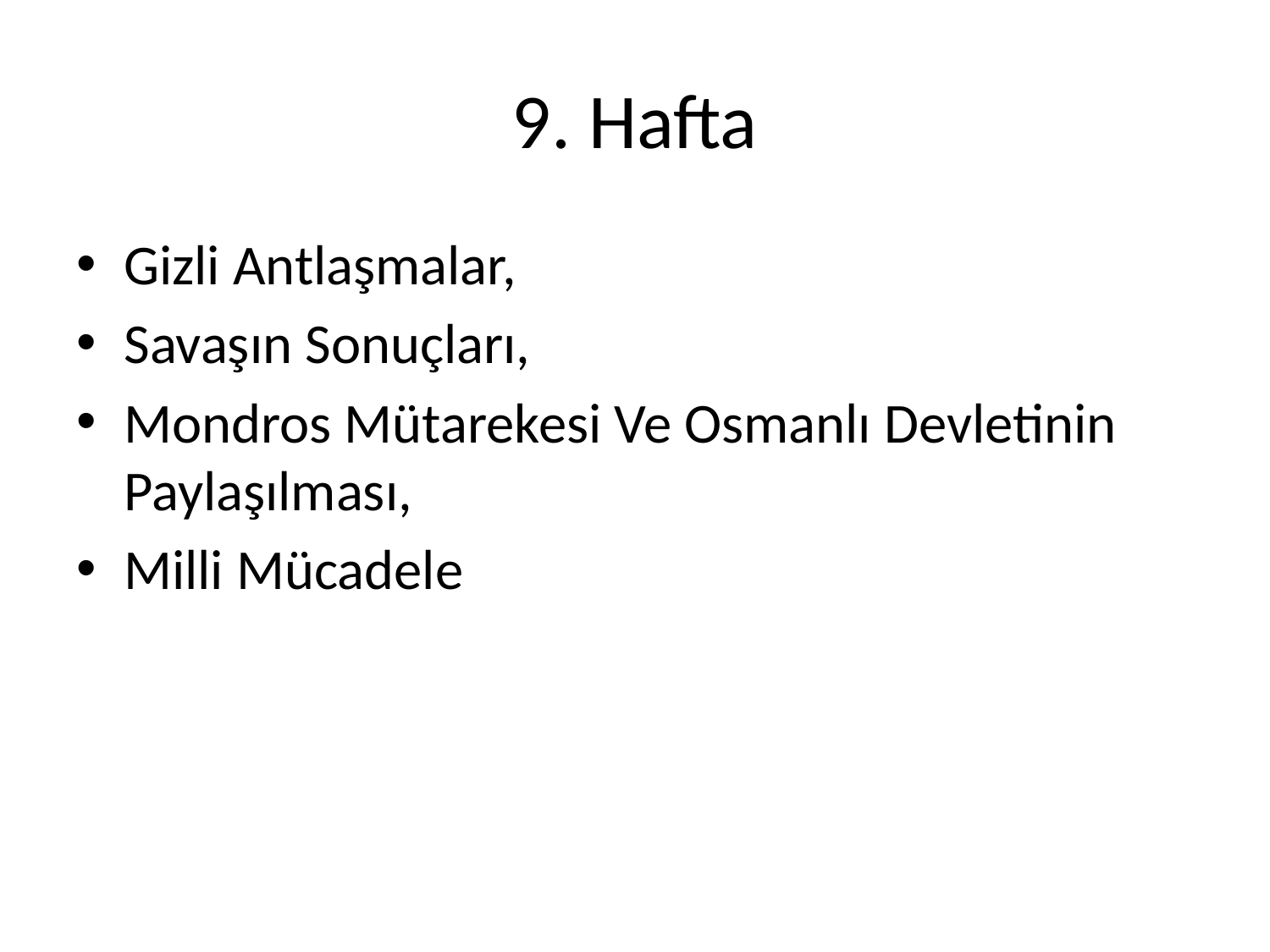

# 9. Hafta
Gizli Antlaşmalar,
Savaşın Sonuçları,
Mondros Mütarekesi Ve Osmanlı Devletinin Paylaşılması,
Milli Mücadele